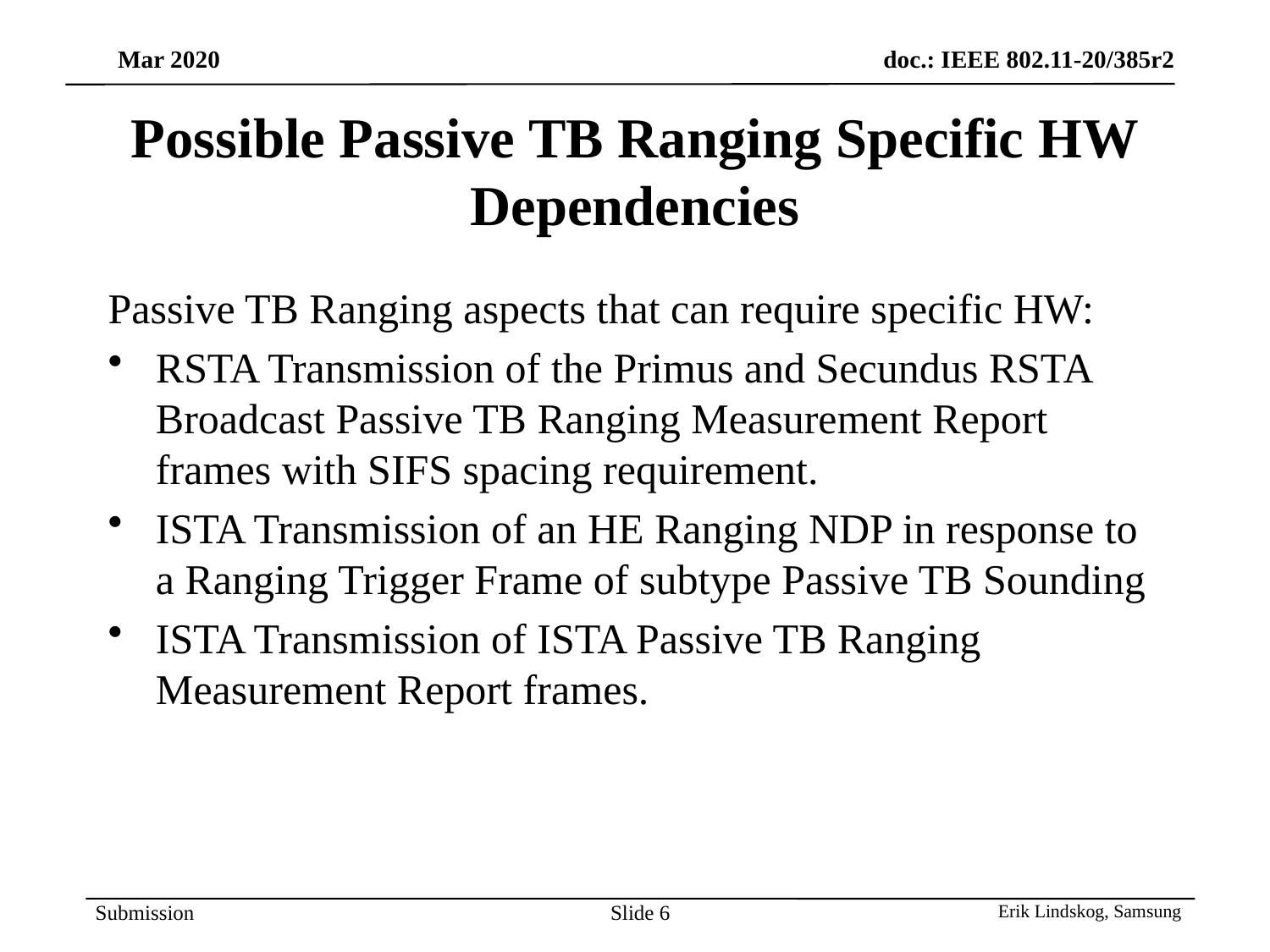

# Possible Passive TB Ranging Specific HW Dependencies
Passive TB Ranging aspects that can require specific HW:
RSTA Transmission of the Primus and Secundus RSTA Broadcast Passive TB Ranging Measurement Report frames with SIFS spacing requirement.
ISTA Transmission of an HE Ranging NDP in response to a Ranging Trigger Frame of subtype Passive TB Sounding
ISTA Transmission of ISTA Passive TB Ranging Measurement Report frames.

Slide 6
Erik Lindskog, Samsung